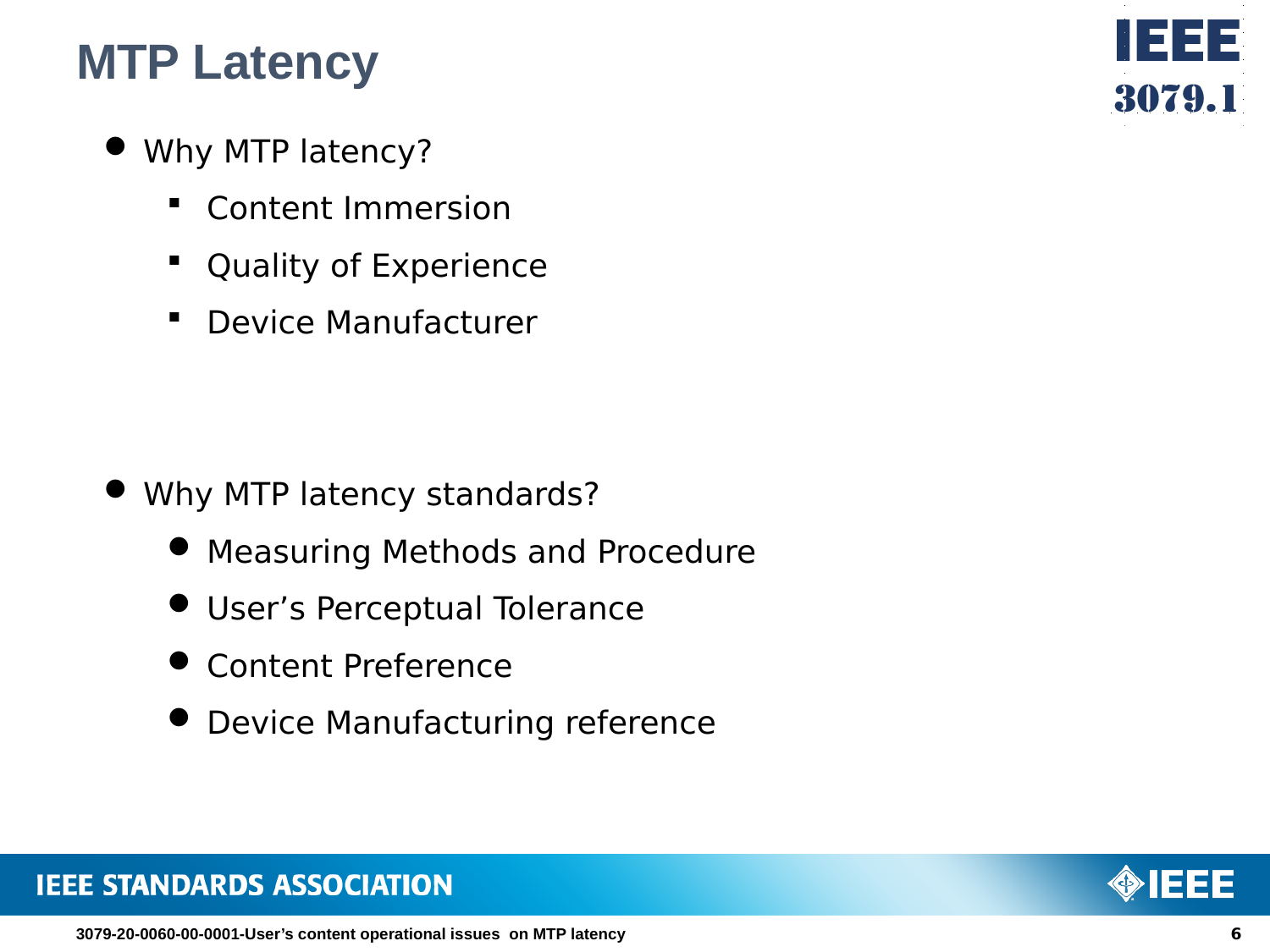

# MTP Latency
Why MTP latency?
Content Immersion
Quality of Experience
Device Manufacturer
Why MTP latency standards?
Measuring Methods and Procedure
User’s Perceptual Tolerance
Content Preference
Device Manufacturing reference
3079-20-0060-00-0001-User’s content operational issues  on MTP latency
6